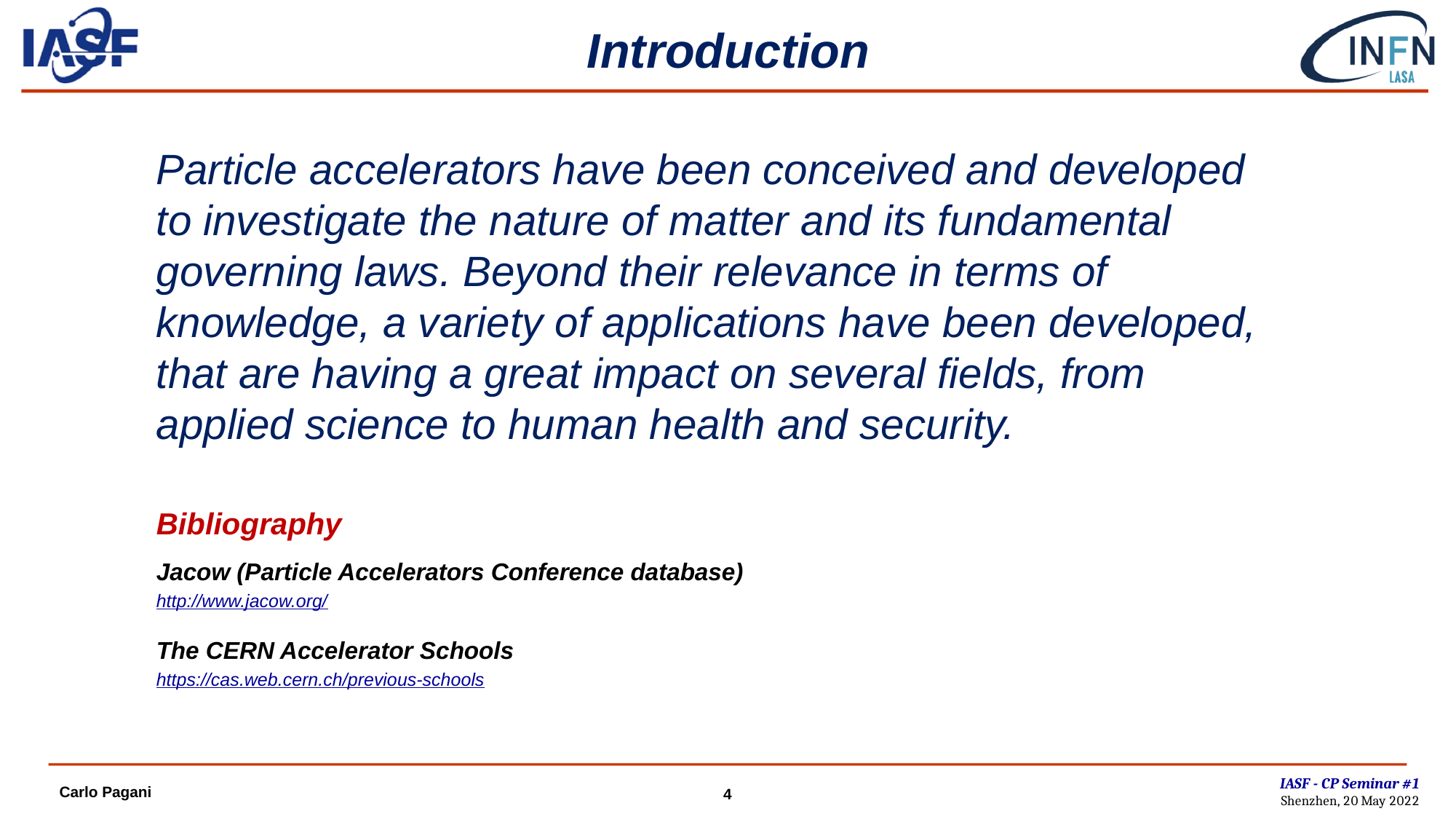

# Introduction
Particle accelerators have been conceived and developed to investigate the nature of matter and its fundamental governing laws. Beyond their relevance in terms of knowledge, a variety of applications have been developed, that are having a great impact on several fields, from applied science to human health and security.

Bibliography

Jacow (Particle Accelerators Conference database)
http://www.jacow.org/

The CERN Accelerator Schools
https://cas.web.cern.ch/previous-schools

IASF - CP Seminar #1
Shenzhen, 20 May 2022
Carlo Pagani
4